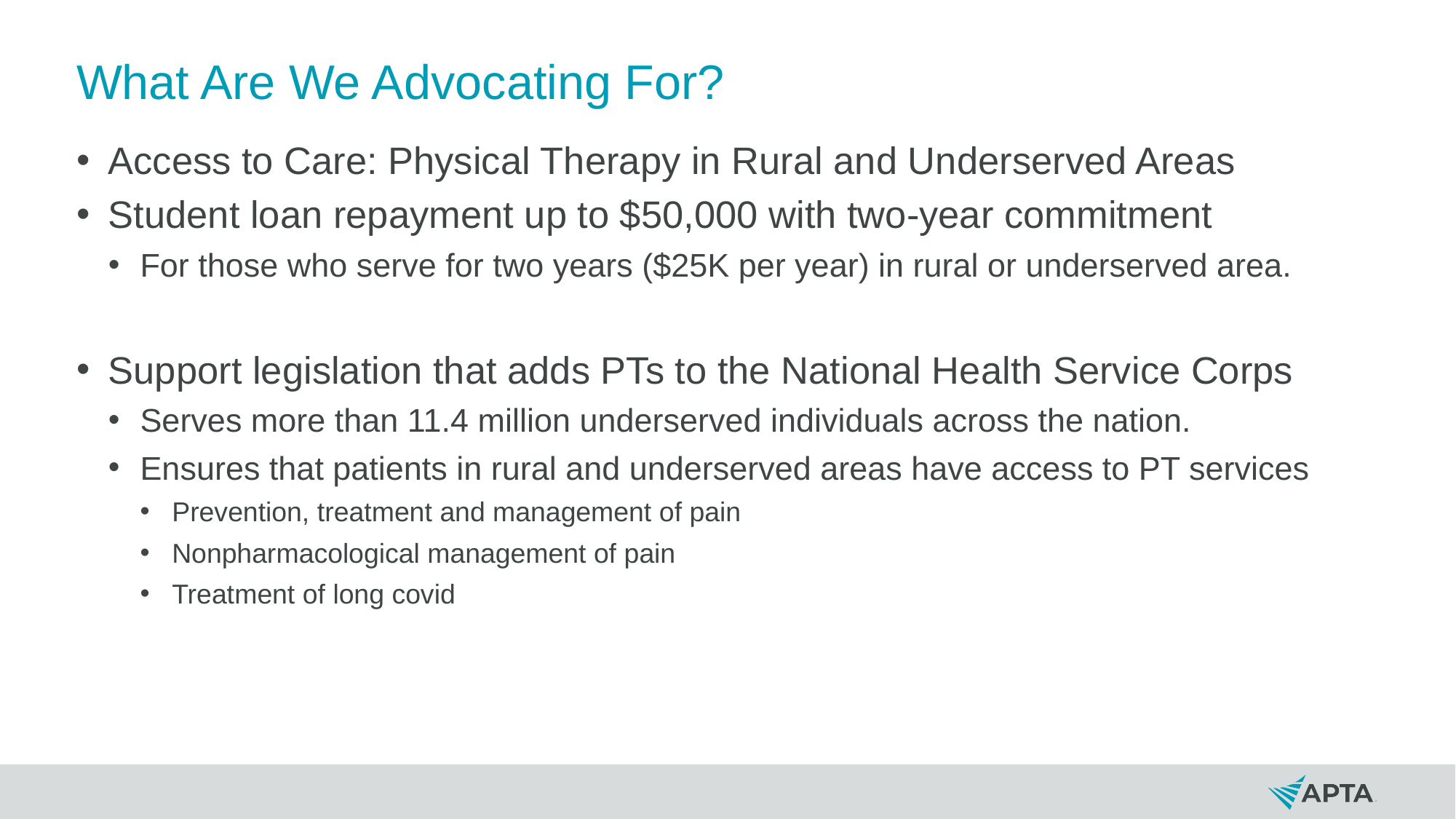

# What Are We Advocating For?
Access to Care: Physical Therapy in Rural and Underserved Areas
Student loan repayment up to $50,000 with two-year commitment
For those who serve for two years ($25K per year) in rural or underserved area.

Support legislation that adds PTs to the National Health Service Corps
Serves more than 11.4 million underserved individuals across the nation.
Ensures that patients in rural and underserved areas have access to PT services
Prevention, treatment and management of pain
Nonpharmacological management of pain
Treatment of long covid